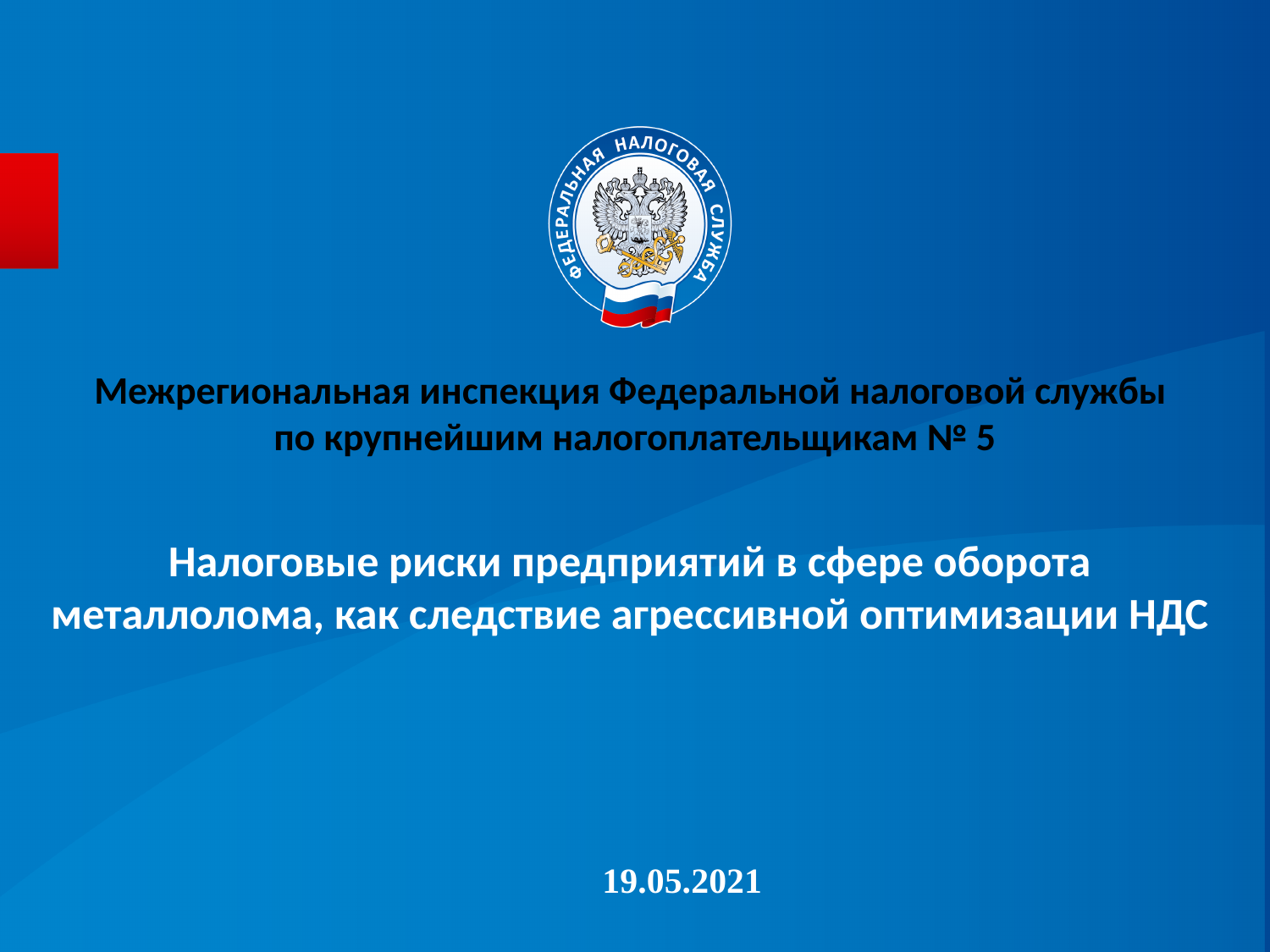

Межрегиональная инспекция Федеральной налоговой службы
по крупнейшим налогоплательщикам № 5
Налоговые риски предприятий в сфере оборота металлолома, как следствие агрессивной оптимизации НДС
19.05.2021